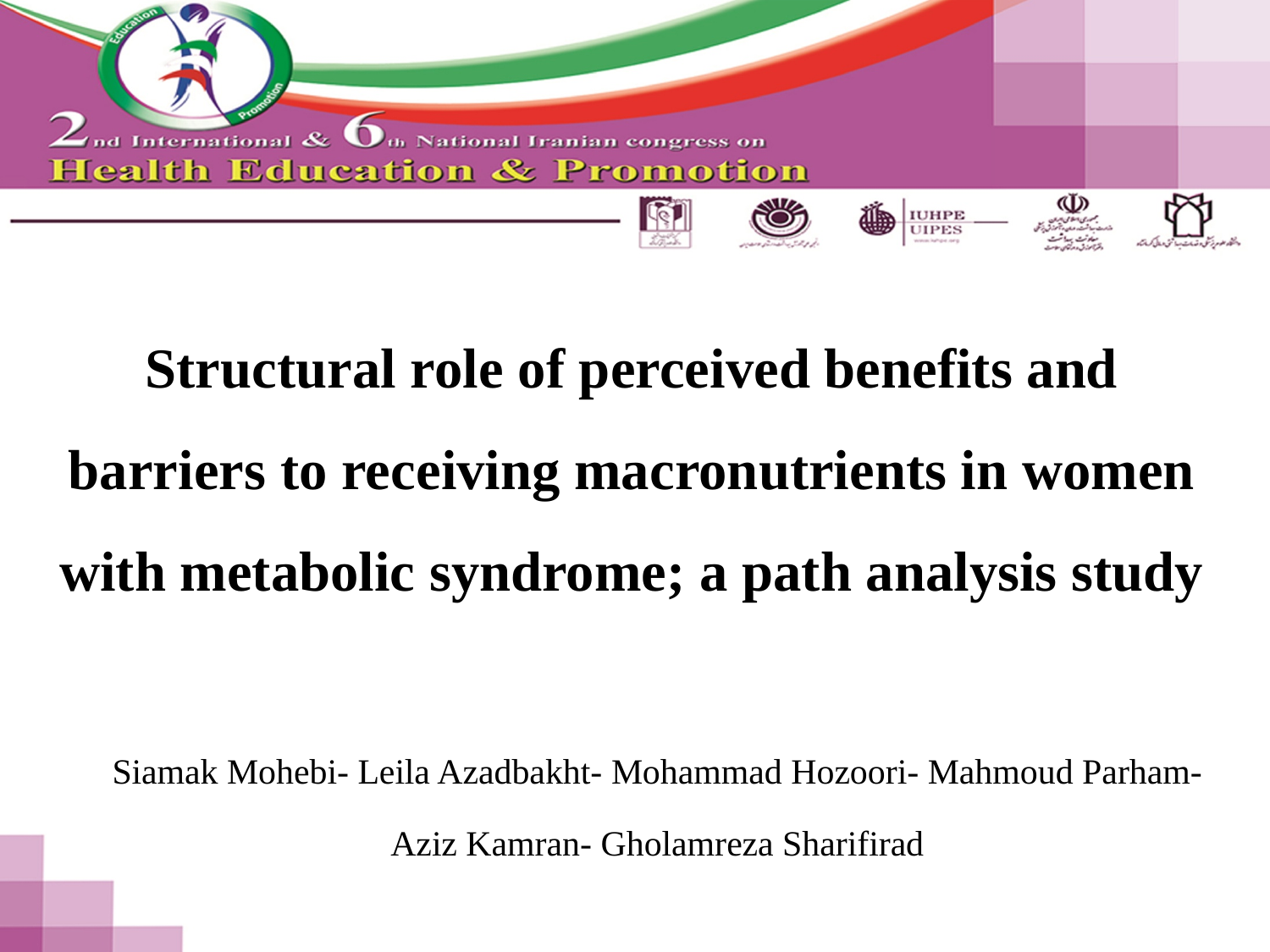

# Structural role of perceived benefits and barriers to receiving macronutrients in women with metabolic syndrome; a path analysis study
Siamak Mohebi- Leila Azadbakht- Mohammad Hozoori- Mahmoud Parham- Aziz Kamran- Gholamreza Sharifirad